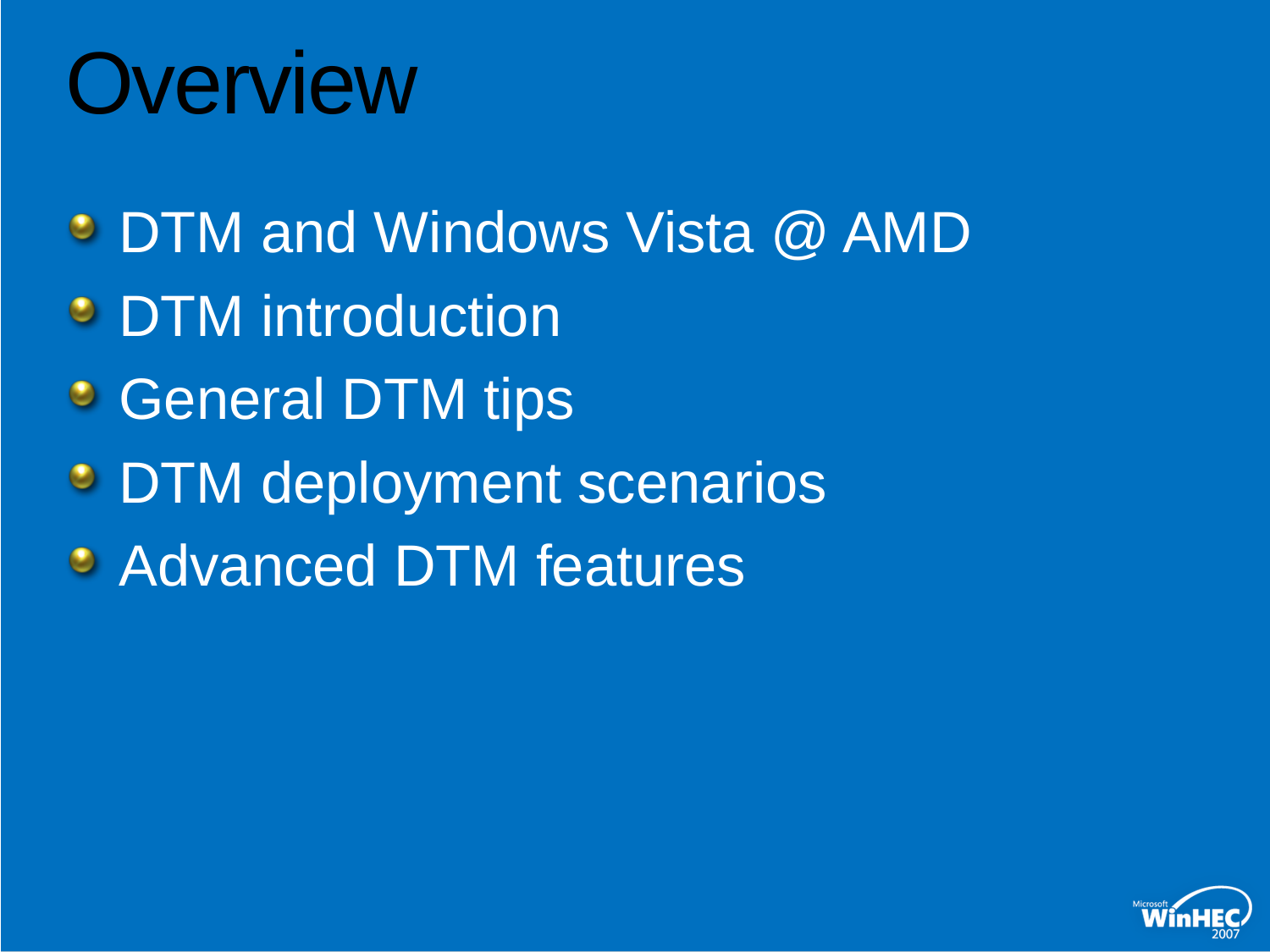

# Overview
DTM and Windows Vista @ AMD
DTM introduction
General DTM tips
DTM deployment scenarios
Advanced DTM features